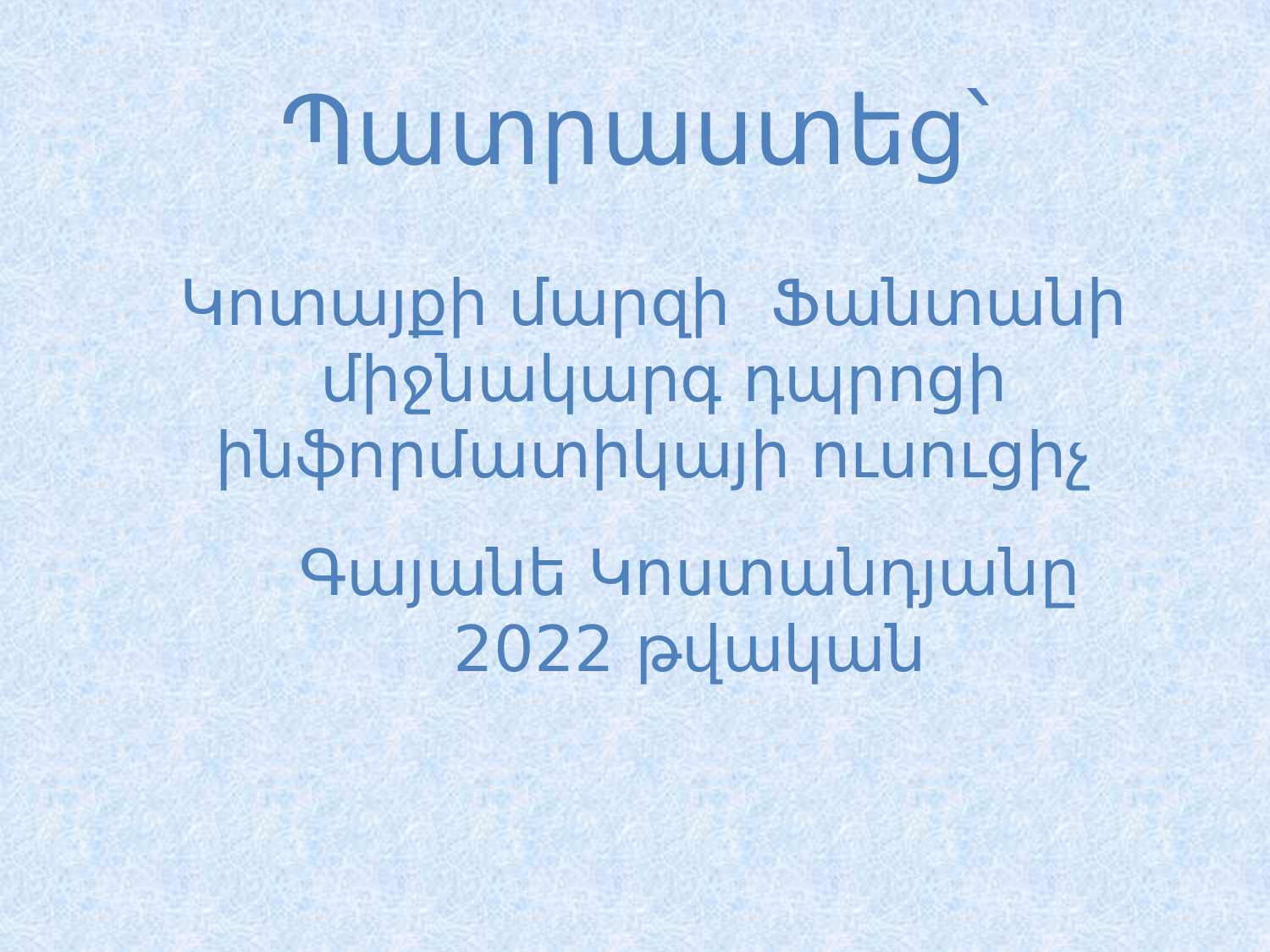

Պատրաստեց՝

Կոտայքի մարզի  Ֆանտանի
 միջնակարգ դպրոցի
 ինֆորմատիկայի ուսուցիչ
Գայանե Կոստանդյանը
2022 թվական